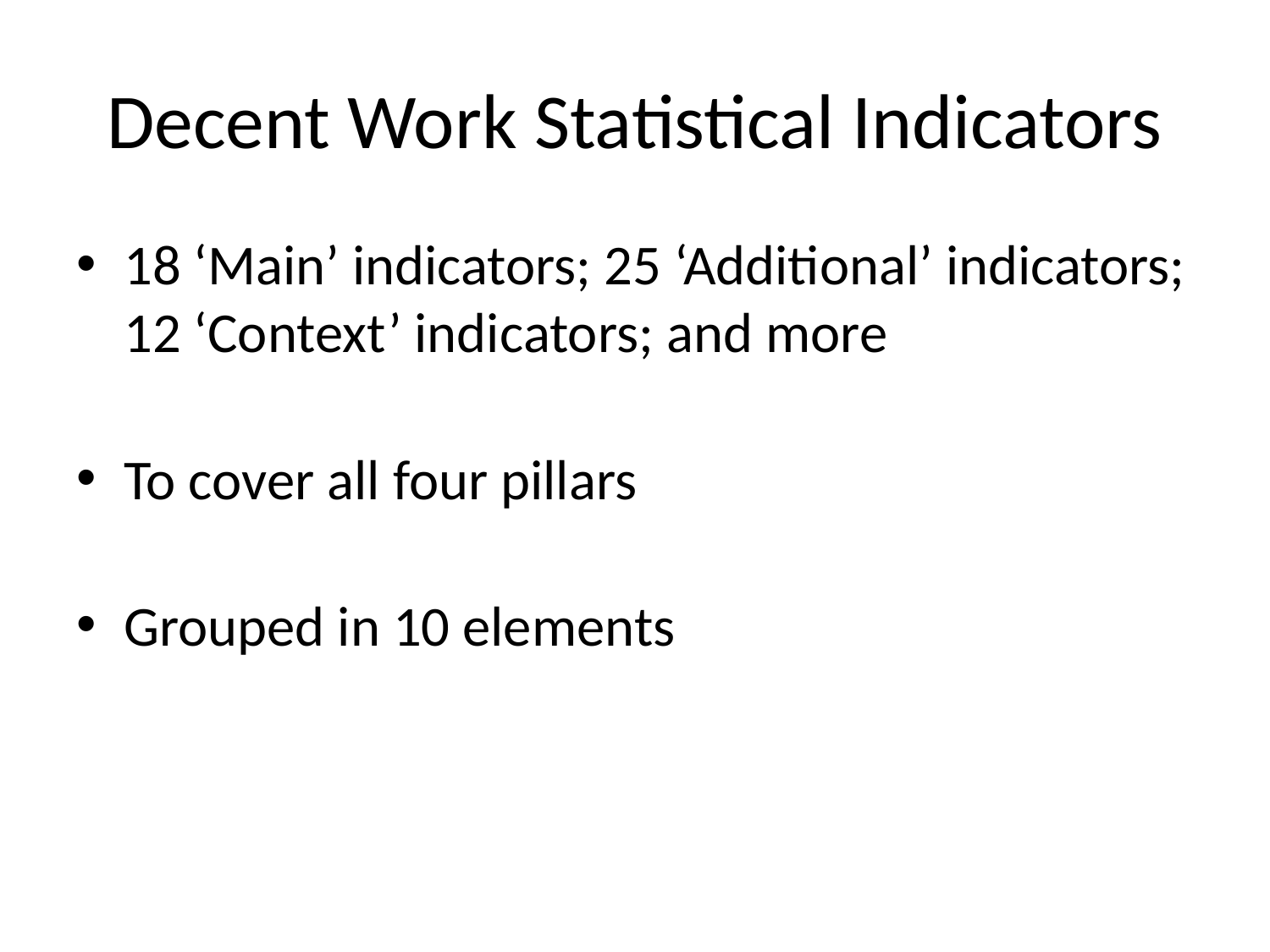

# Decent Work Statistical Indicators
18 ‘Main’ indicators; 25 ‘Additional’ indicators; 12 ‘Context’ indicators; and more
To cover all four pillars
Grouped in 10 elements